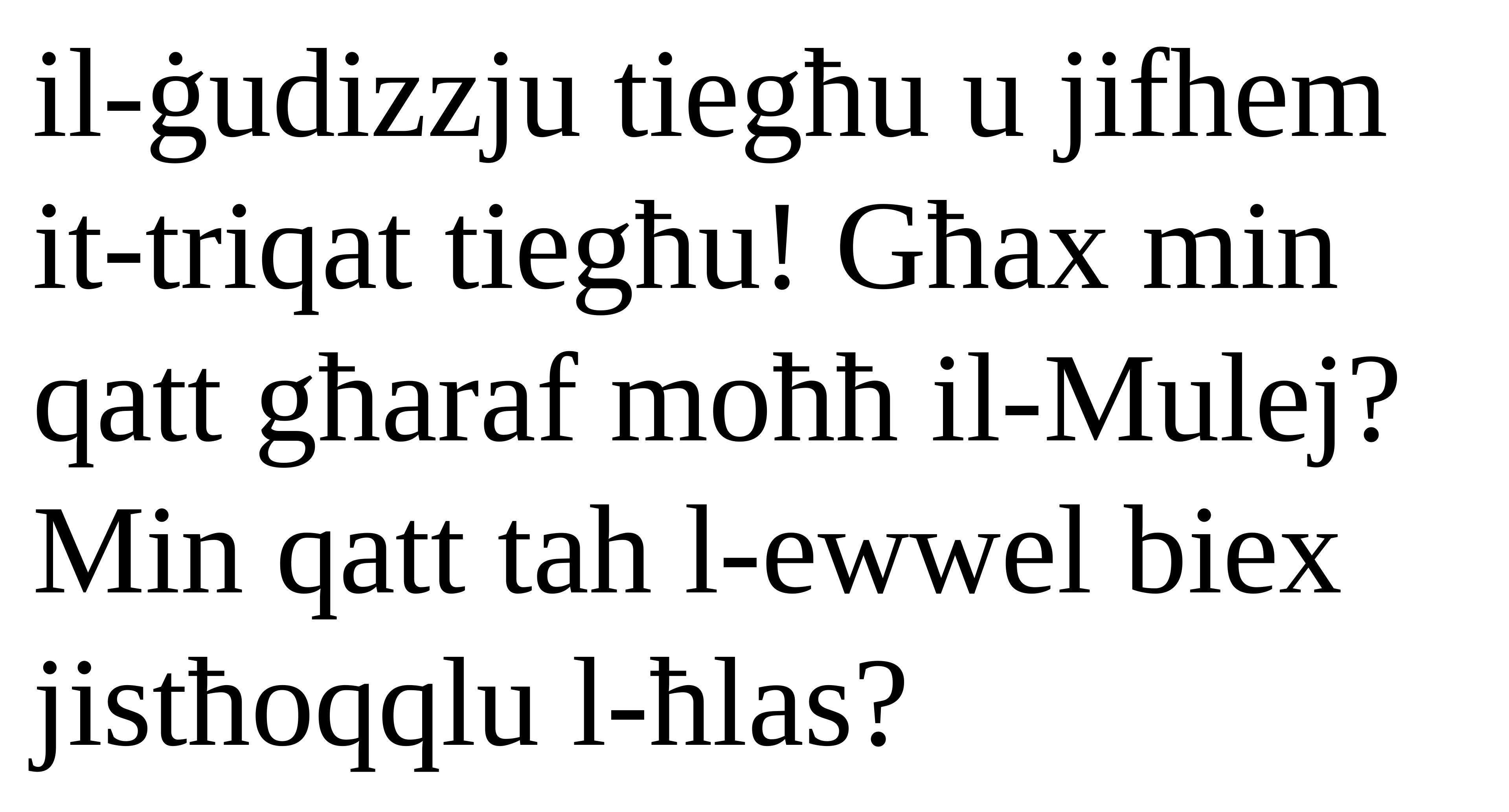

il-ġudizzju tiegħu u jifhem it-triqat tiegħu! Għax min qatt għaraf moħħ il-Mulej? Min qatt tah l-ewwel biex jistħoqqlu l-ħlas?